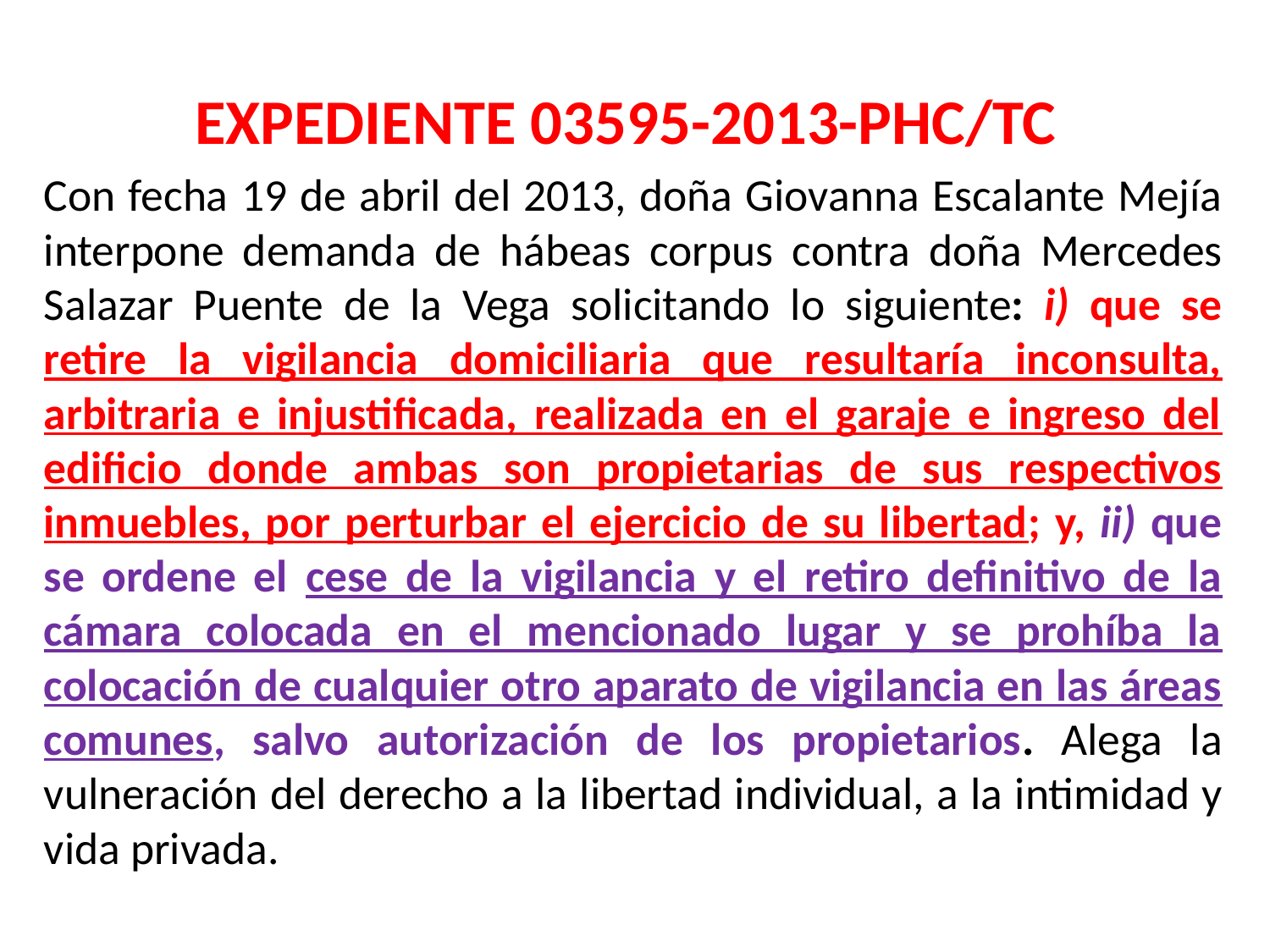

EXPEDIENTE 03595-2013-PHC/TC
Con fecha 19 de abril del 2013, doña Giovanna Escalante Mejía interpone demanda de hábeas corpus contra doña Mercedes Salazar Puente de la Vega solicitando lo siguiente: i) que se retire la vigilancia domiciliaria que resultaría inconsulta, arbitraria e injustificada, realizada en el garaje e ingreso del edificio donde ambas son propietarias de sus respectivos inmuebles, por perturbar el ejercicio de su libertad; y, ii) que se ordene el cese de la vigilancia y el retiro definitivo de la cámara colocada en el mencionado lugar y se prohíba la colocación de cualquier otro aparato de vigilancia en las áreas comunes, salvo autorización de los propietarios. Alega la vulneración del derecho a la libertad individual, a la intimidad y vida privada.